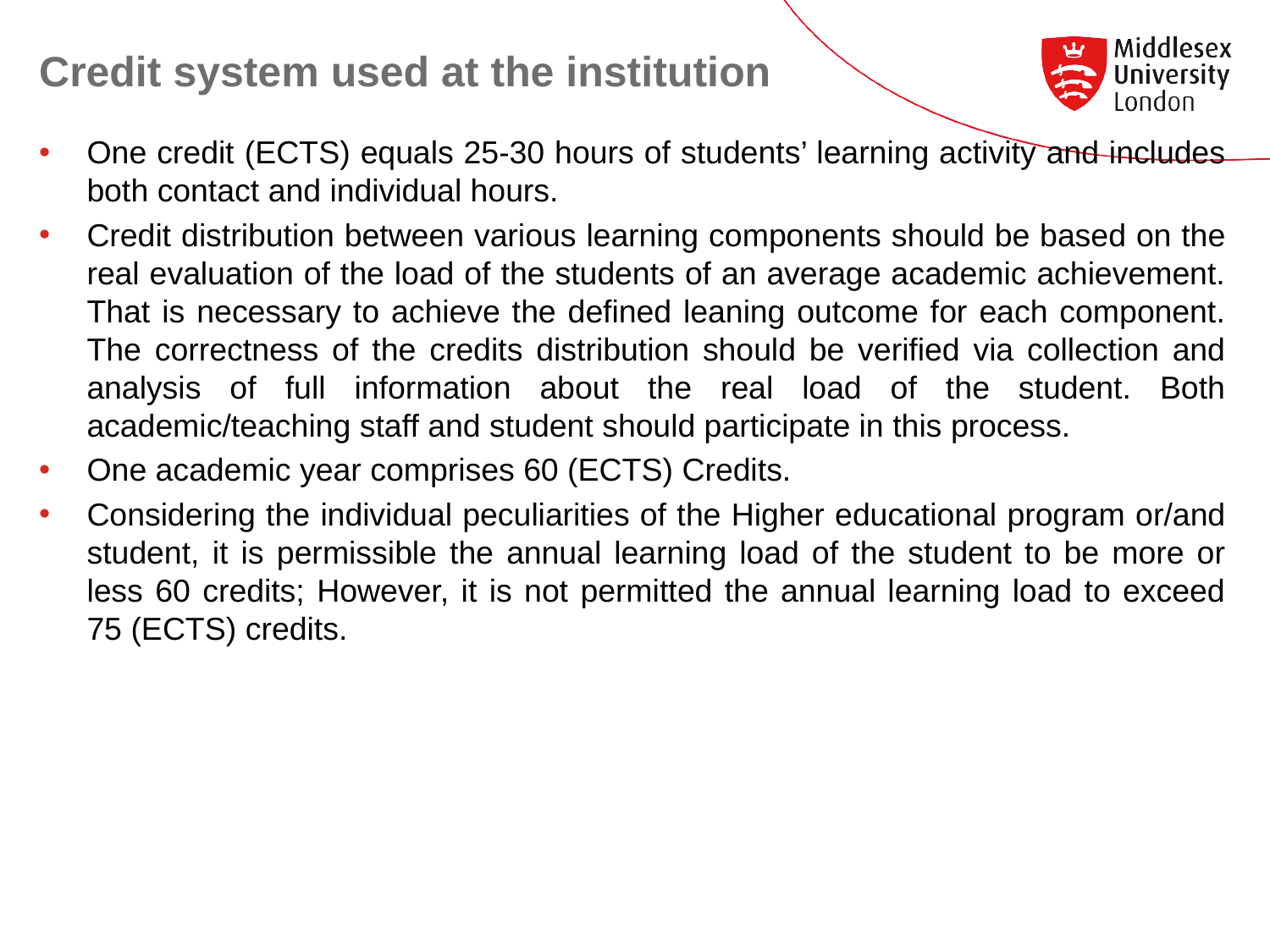

# Credit system used at the institution
One credit (ECTS) equals 25-30 hours of students’ learning activity and includes both contact and individual hours.
Credit distribution between various learning components should be based on the real evaluation of the load of the students of an average academic achievement. That is necessary to achieve the defined leaning outcome for each component. The correctness of the credits distribution should be verified via collection and analysis of full information about the real load of the student. Both academic/teaching staff and student should participate in this process.
One academic year comprises 60 (ECTS) Credits.
Considering the individual peculiarities of the Higher educational program or/and student, it is permissible the annual learning load of the student to be more or less 60 credits; However, it is not permitted the annual learning load to exceed 75 (ECTS) credits.